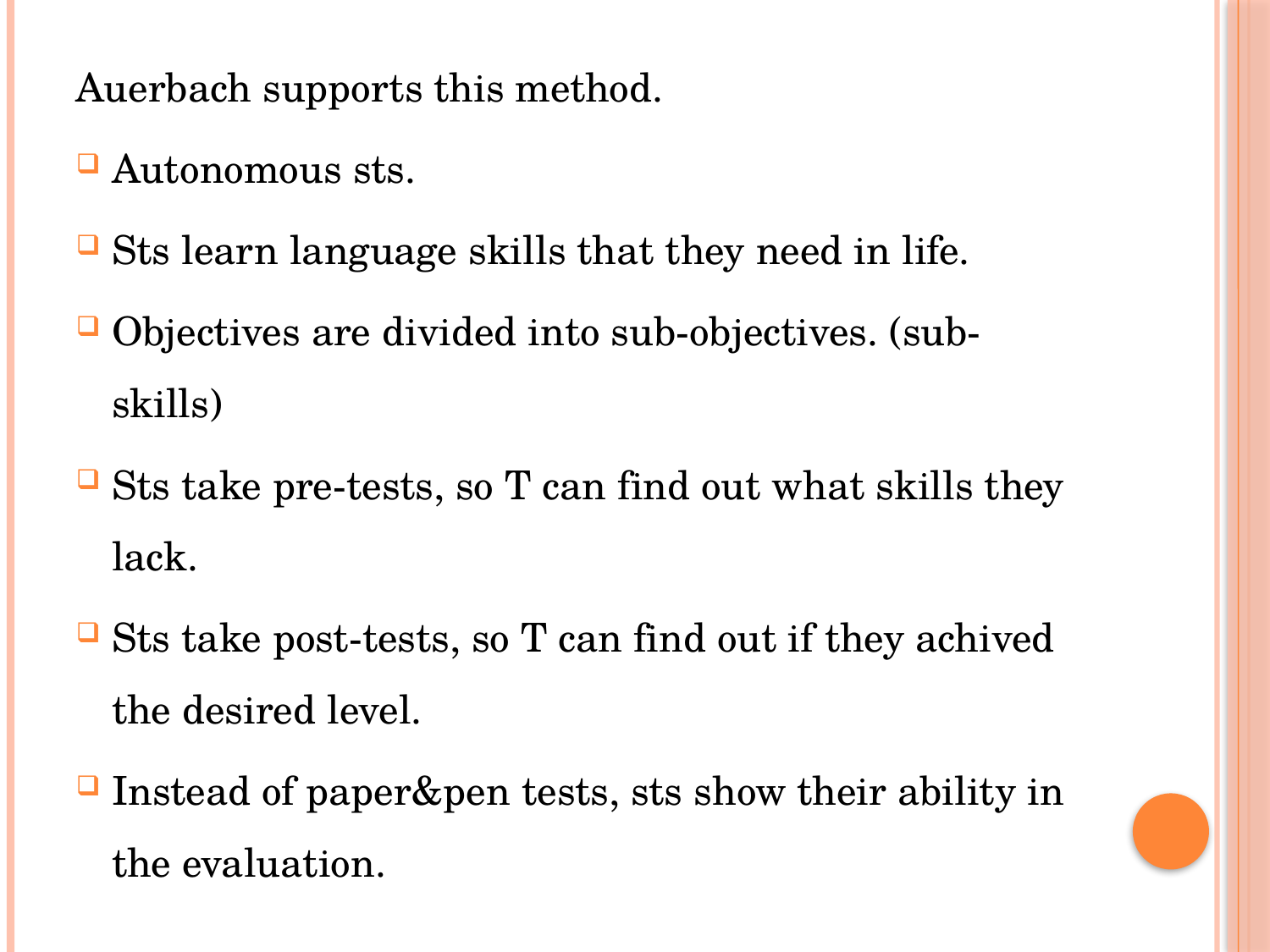

Auerbach supports this method.
Autonomous sts.
Sts learn language skills that they need in life.
Objectives are divided into sub-objectives. (sub-skills)
Sts take pre-tests, so T can find out what skills they lack.
Sts take post-tests, so T can find out if they achived the desired level.
Instead of paper&pen tests, sts show their ability in the evaluation.